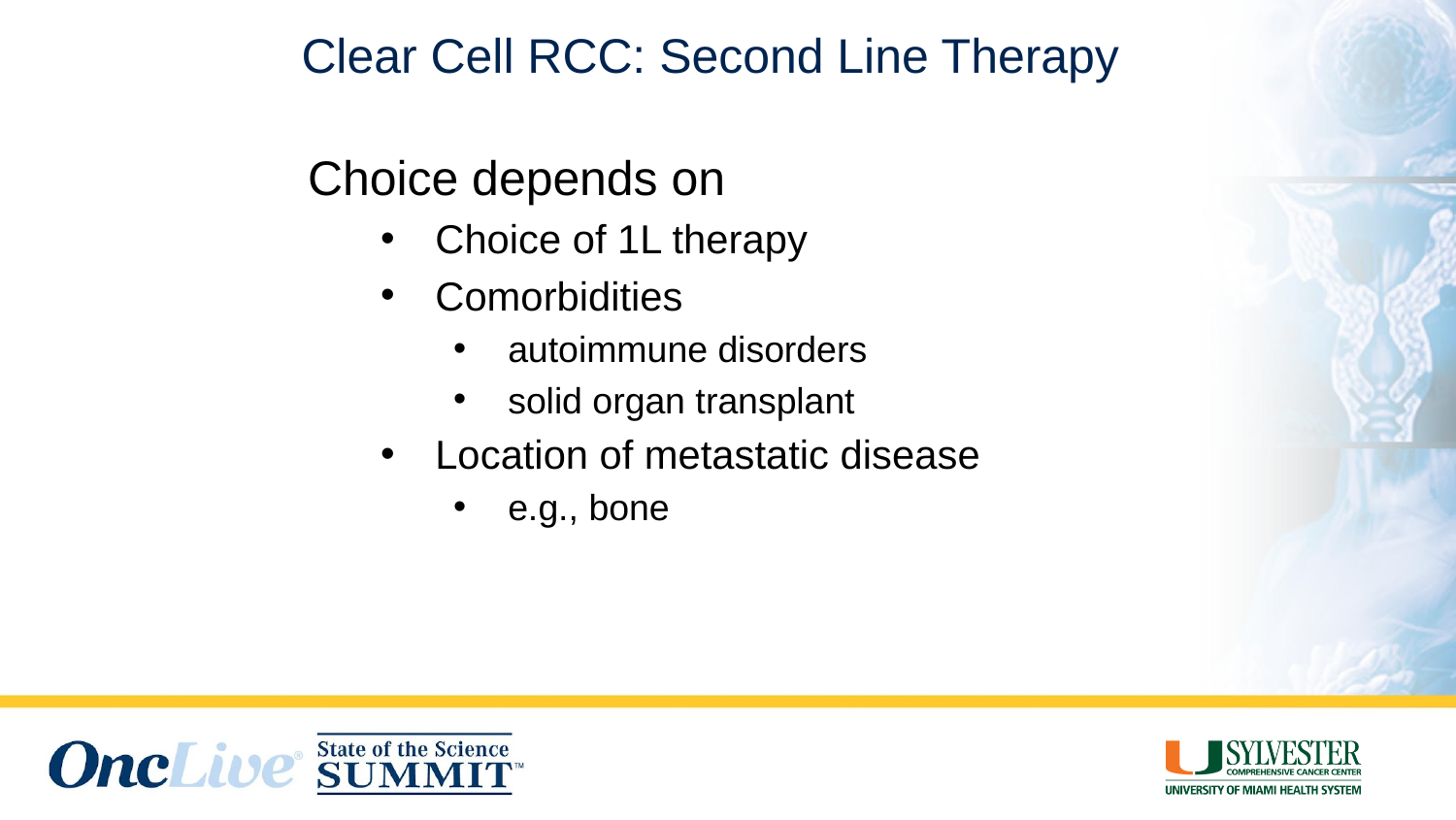

# Clear Cell RCC: Second Line Therapy
Choice depends on
Choice of 1L therapy
Comorbidities
autoimmune disorders
solid organ transplant
Location of metastatic disease
e.g., bone